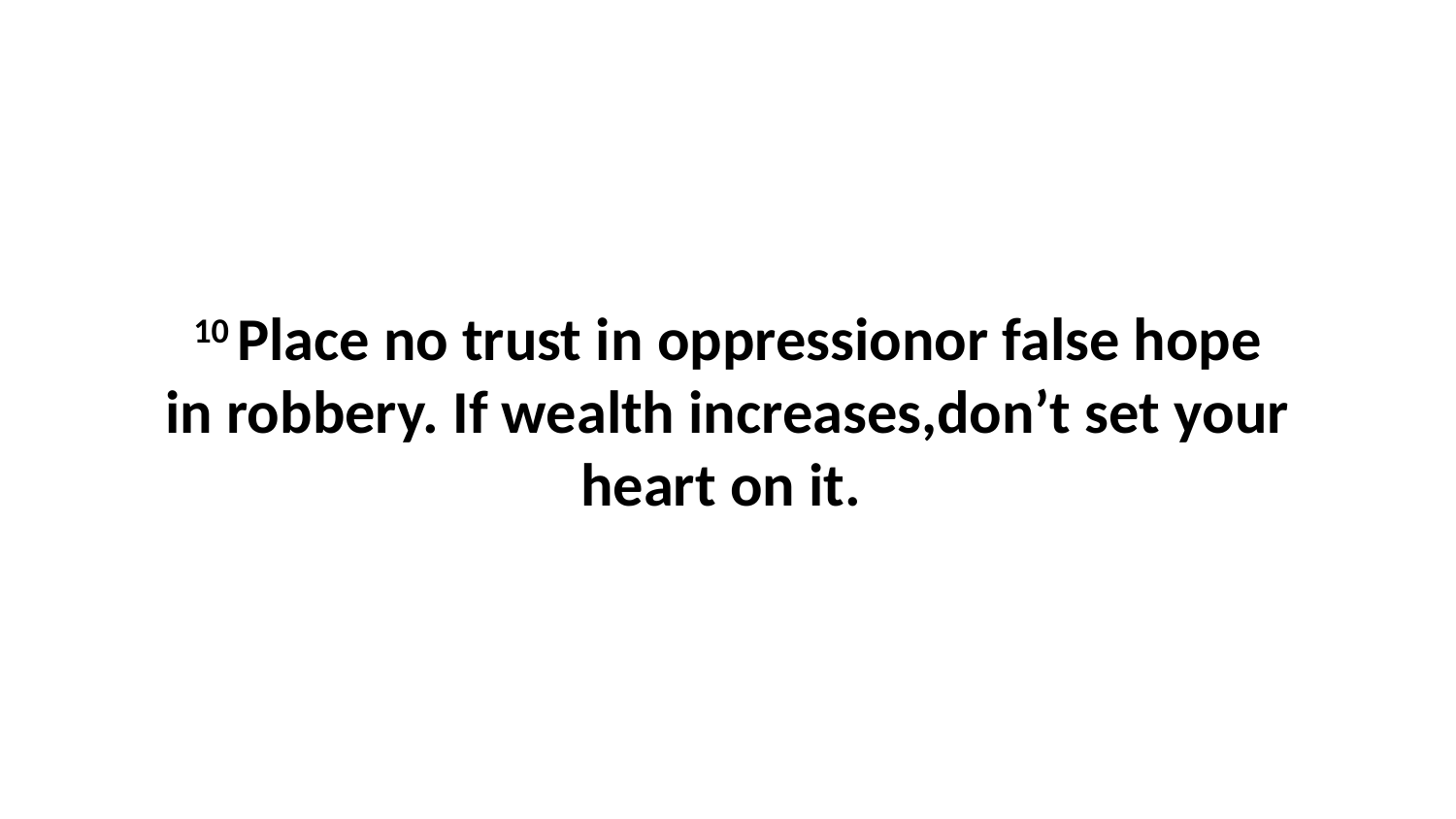

10 Place no trust in oppressionor false hope in robbery. If wealth increases,don’t set your heart on it.